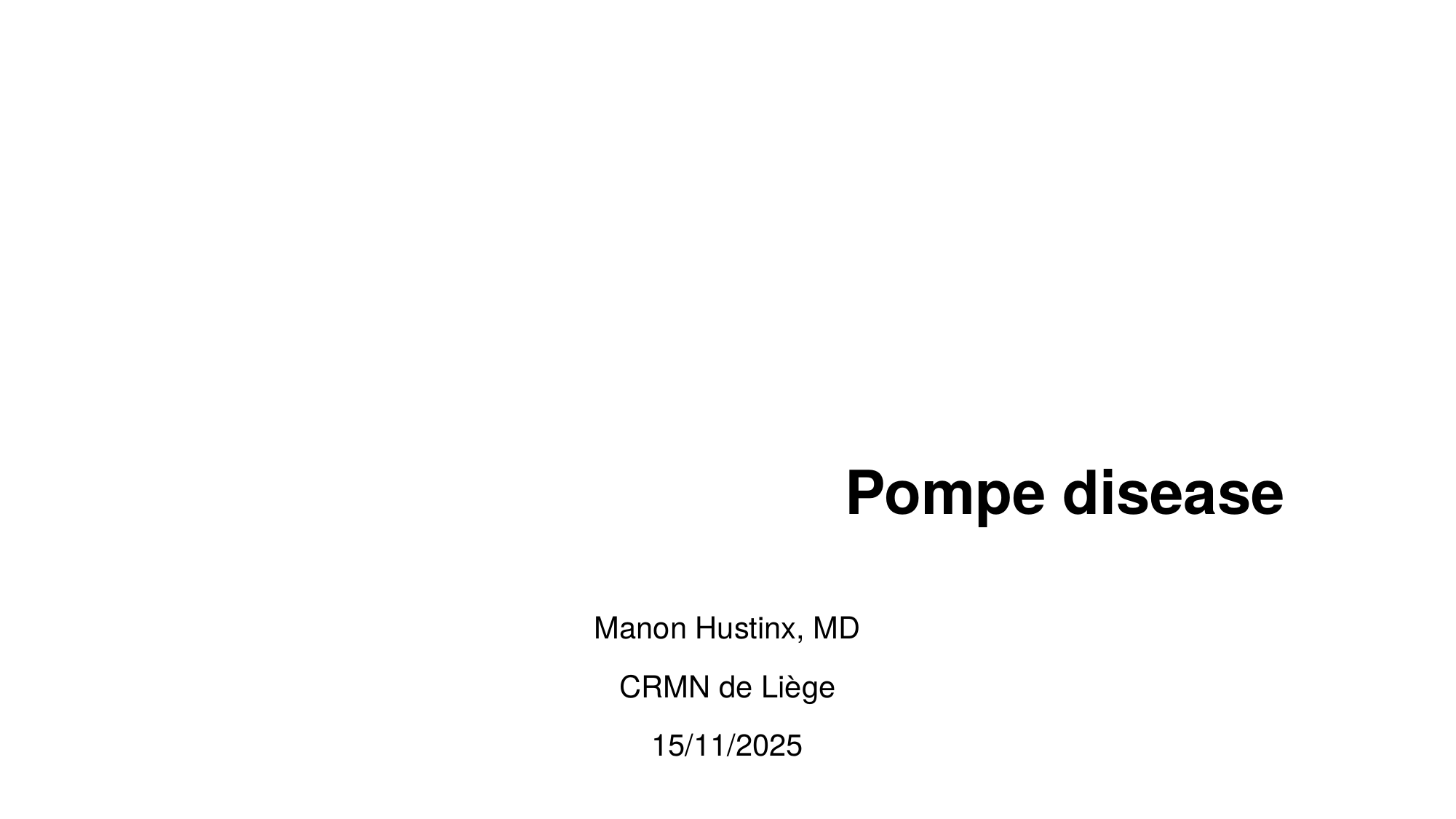

# Pompe disease
Manon Hustinx, MD
CRMN de Liège
15/11/2025